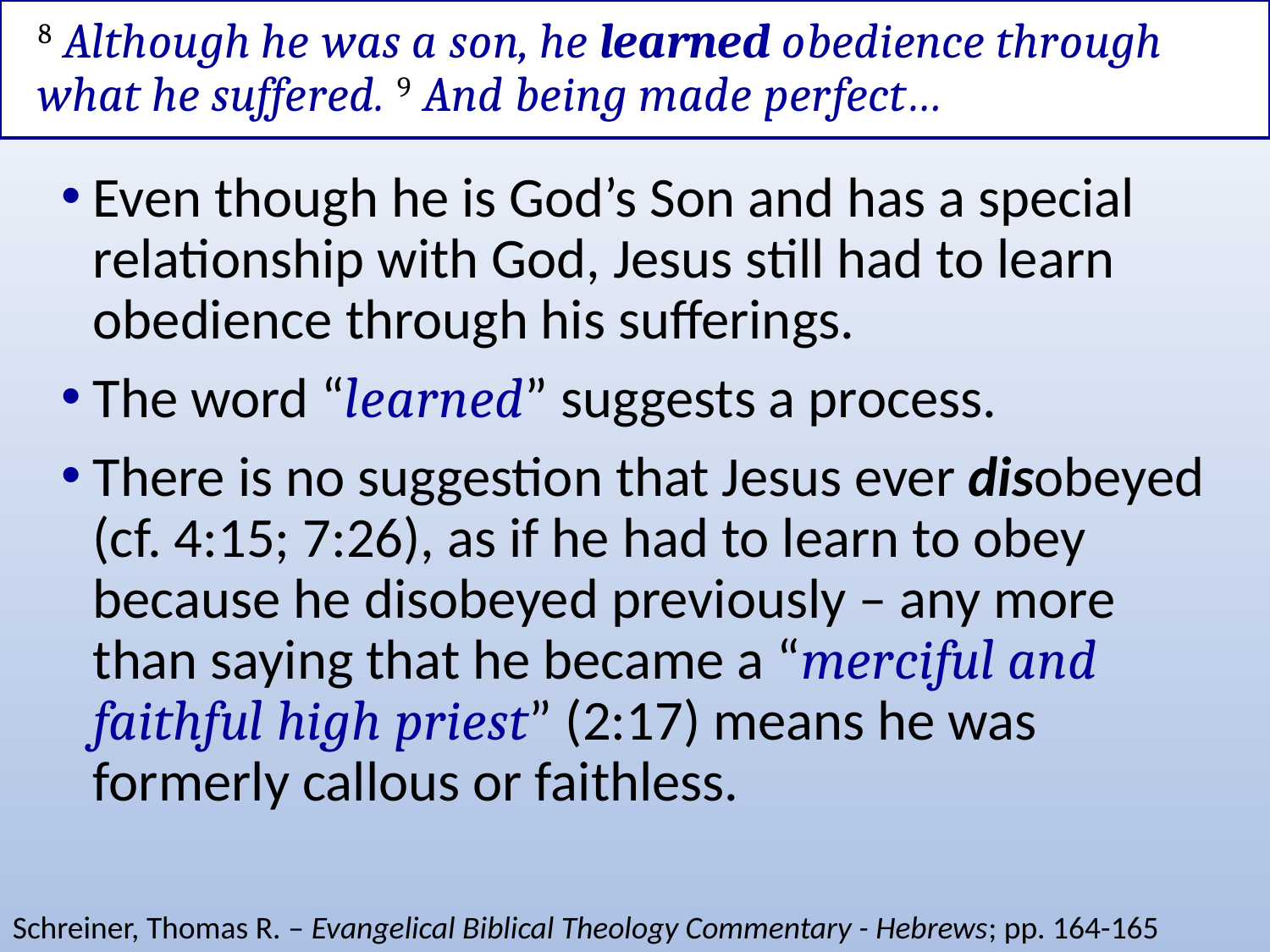

# 8 Although he was a son, he learned obedience through what he suffered. 9 And being made perfect…
Even though he is God’s Son and has a special relationship with God, Jesus still had to learn obedience through his sufferings.
The word “learned” suggests a process.
There is no suggestion that Jesus ever disobeyed (cf. 4:15; 7:26), as if he had to learn to obey because he disobeyed previously – any more than saying that he became a “merciful and faithful high priest” (2:17) means he was formerly callous or faithless.
Schreiner, Thomas R. – Evangelical Biblical Theology Commentary - Hebrews; pp. 164-165